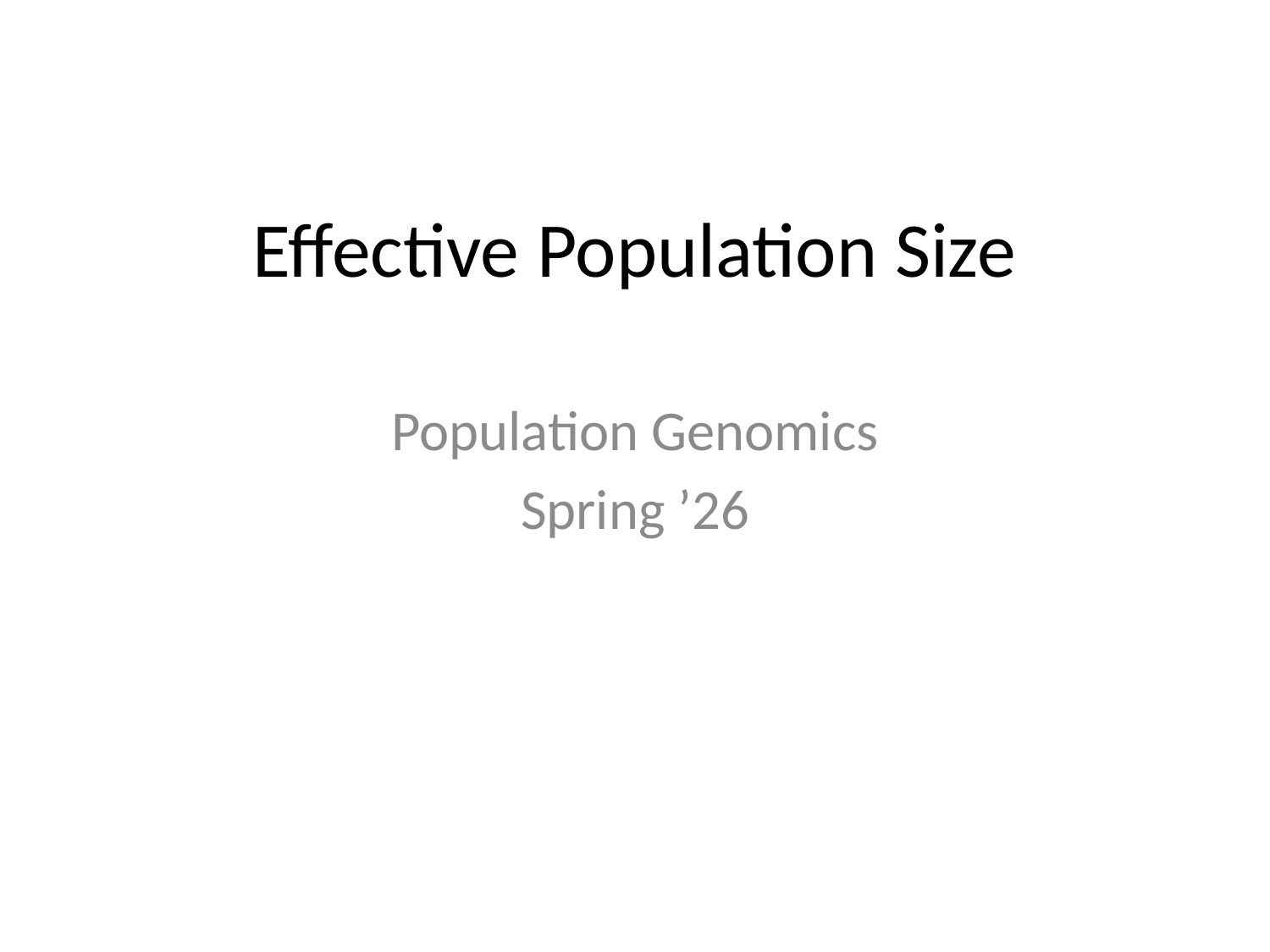

# Effective Population Size
Population Genomics
Spring ’26